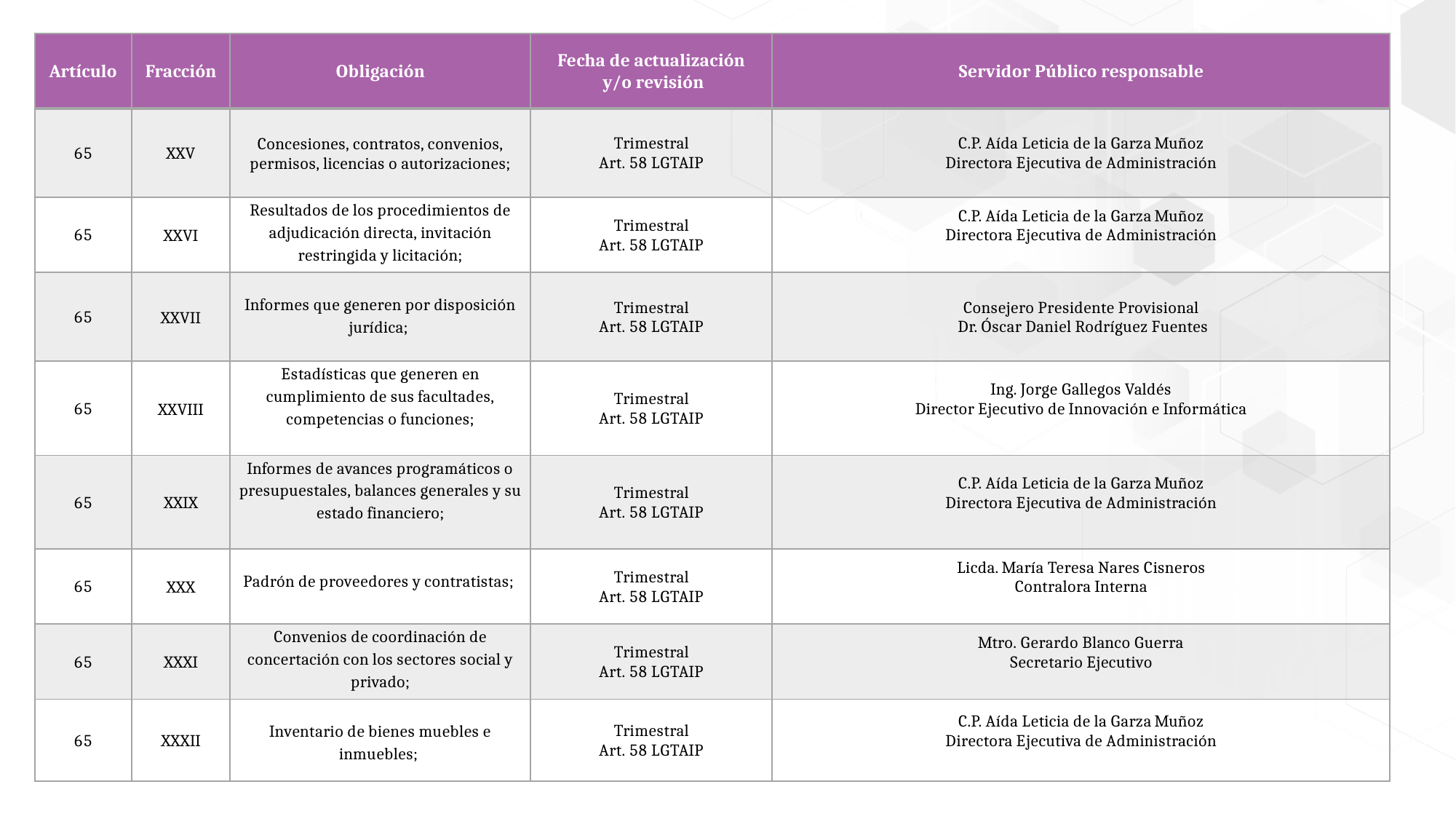

| Artículo | Fracción | Obligación | Fecha de actualización y/o revisión | Servidor Público responsable |
| --- | --- | --- | --- | --- |
| 65 | XXV | Concesiones, contratos, convenios, permisos, licencias o autorizaciones; | Trimestral Art. 58 LGTAIP | C.P. Aída Leticia de la Garza Muñoz Directora Ejecutiva de Administración |
| 65 | XXVI | Resultados de los procedimientos de adjudicación directa, invitación restringida y licitación; | Trimestral Art. 58 LGTAIP | C.P. Aída Leticia de la Garza Muñoz Directora Ejecutiva de Administración |
| 65 | XXVII | Informes que generen por disposición jurídica; | Trimestral Art. 58 LGTAIP | Consejero Presidente Provisional Dr. Óscar Daniel Rodríguez Fuentes |
| 65 | XXVIII | Estadísticas que generen en cumplimiento de sus facultades, competencias o funciones; | Trimestral Art. 58 LGTAIP | Ing. Jorge Gallegos Valdés Director Ejecutivo de Innovación e Informática |
| 65 | XXIX | Informes de avances programáticos o presupuestales, balances generales y su estado financiero; | Trimestral Art. 58 LGTAIP | C.P. Aída Leticia de la Garza Muñoz Directora Ejecutiva de Administración |
| 65 | XXX | Padrón de proveedores y contratistas; | Trimestral Art. 58 LGTAIP | Licda. María Teresa Nares Cisneros Contralora Interna |
| 65 | XXXI | Convenios de coordinación de concertación con los sectores social y privado; | Trimestral Art. 58 LGTAIP | Mtro. Gerardo Blanco Guerra Secretario Ejecutivo |
| 65 | XXXII | Inventario de bienes muebles e inmuebles; | Trimestral Art. 58 LGTAIP | C.P. Aída Leticia de la Garza Muñoz Directora Ejecutiva de Administración |